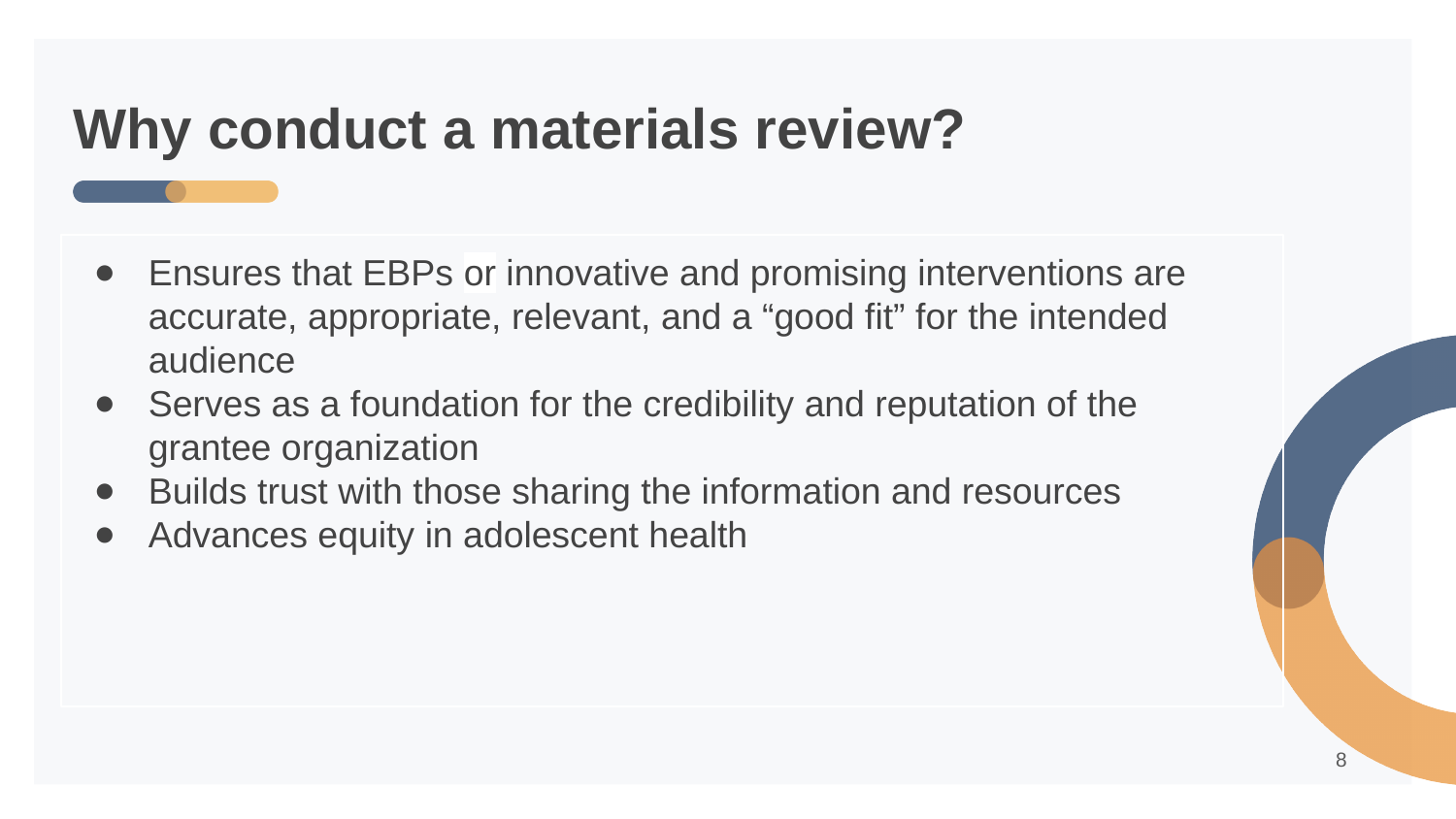

# Why conduct a materials review?
Ensures that EBPs or innovative and promising interventions are accurate, appropriate, relevant, and a “good fit” for the intended audience
Serves as a foundation for the credibility and reputation of the grantee organization
Builds trust with those sharing the information and resources
Advances equity in adolescent health
8